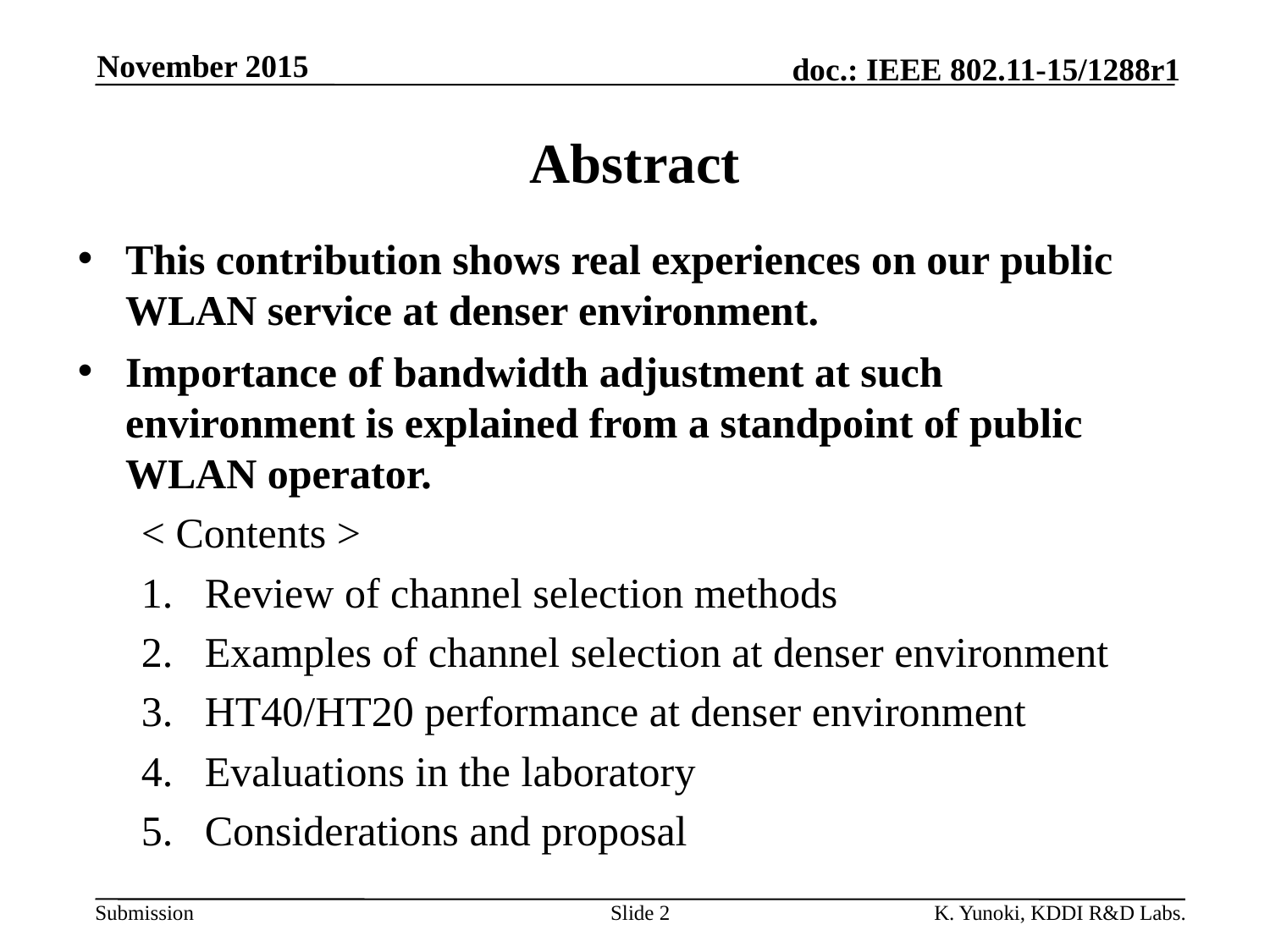

November 2015
# Abstract
This contribution shows real experiences on our public WLAN service at denser environment.
Importance of bandwidth adjustment at such environment is explained from a standpoint of public WLAN operator.
< Contents >
Review of channel selection methods
Examples of channel selection at denser environment
HT40/HT20 performance at denser environment
Evaluations in the laboratory
Considerations and proposal
Slide 2
K. Yunoki, KDDI R&D Labs.